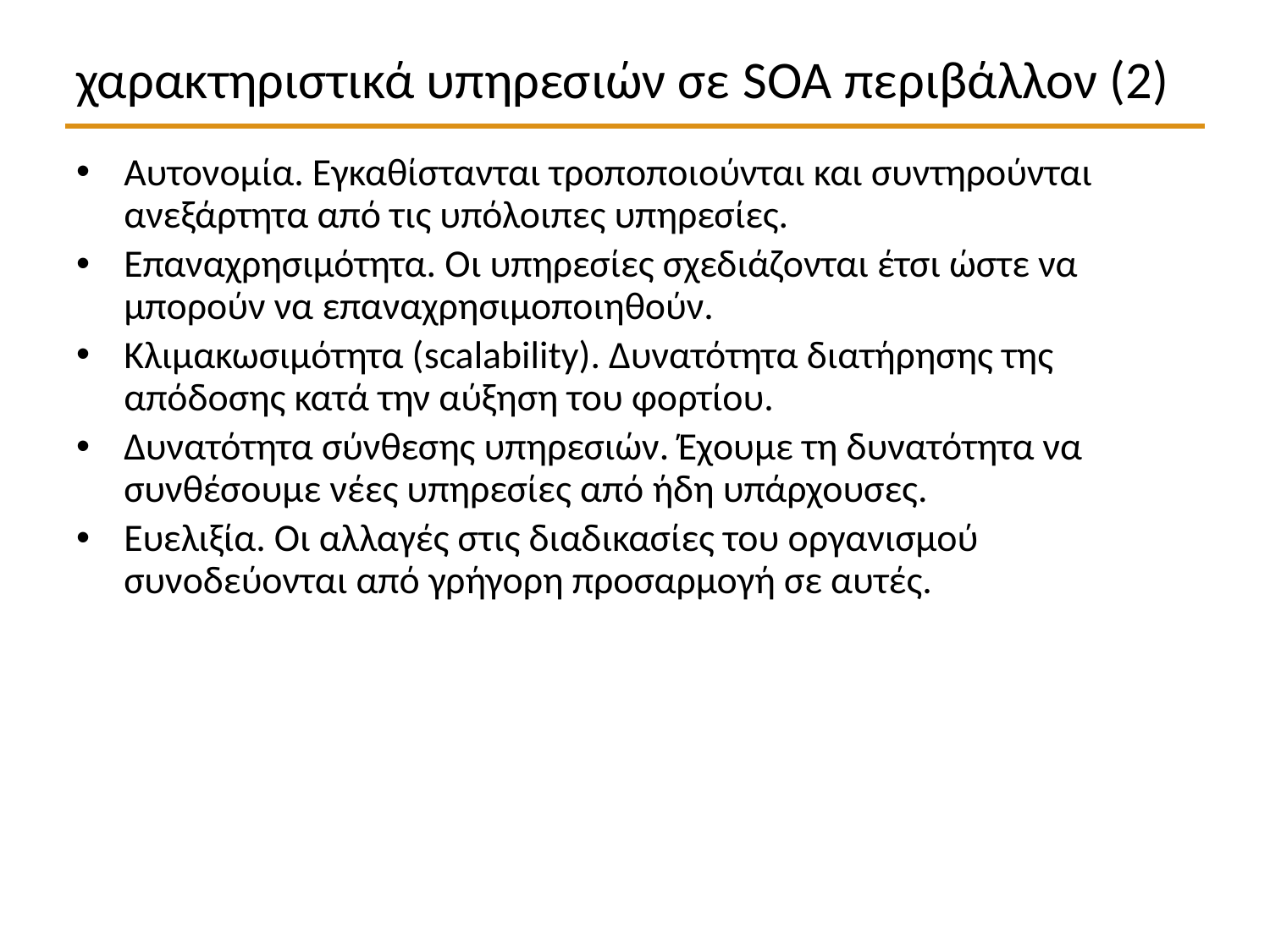

# χαρακτηριστικά υπηρεσιών σε SOA περιβάλλον (2)
Αυτονομία. Εγκαθίστανται τροποποιούνται και συντηρούνται ανεξάρτητα από τις υπόλοιπες υπηρεσίες.
Επαναχρησιμότητα. Οι υπηρεσίες σχεδιάζονται έτσι ώστε να μπορούν να επαναχρησιμοποιηθούν.
Κλιμακωσιμότητα (scalability). Δυνατότητα διατήρησης της απόδοσης κατά την αύξηση του φορτίου.
Δυνατότητα σύνθεσης υπηρεσιών. Έχουμε τη δυνατότητα να συνθέσουμε νέες υπηρεσίες από ήδη υπάρχουσες.
Ευελιξία. Οι αλλαγές στις διαδικασίες του οργανισμού συνοδεύονται από γρήγορη προσαρμογή σε αυτές.